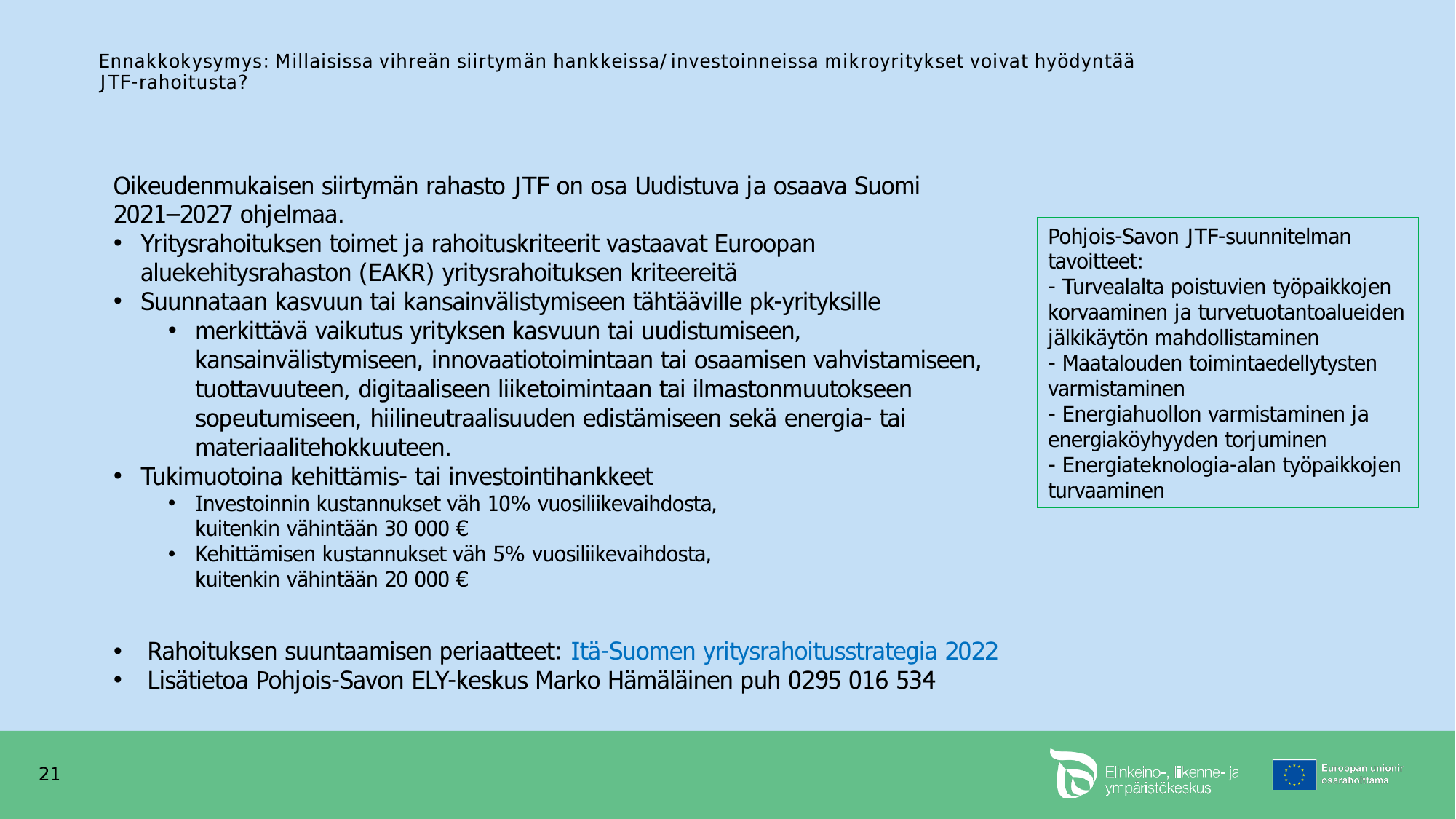

# Ennakkokysymys: Millaisissa vihreän siirtymän hankkeissa/investoinneissa mikroyritykset voivat hyödyntää JTF-rahoitusta?
Oikeudenmukaisen siirtymän rahasto JTF on osa Uudistuva ja osaava Suomi
2021–2027 ohjelmaa.
Yritysrahoituksen toimet ja rahoituskriteerit vastaavat Euroopan aluekehitysrahaston (EAKR) yritysrahoituksen kriteereitä
Suunnataan kasvuun tai kansainvälistymiseen tähtääville pk-yrityksille
merkittävä vaikutus yrityksen kasvuun tai uudistumiseen, kansainvälistymiseen, innovaatiotoimintaan tai osaamisen vahvistamiseen, tuottavuuteen, digitaaliseen liiketoimintaan tai ilmastonmuutokseen sopeutumiseen, hiilineutraalisuuden edistämiseen sekä energia- tai materiaalitehokkuuteen.
Tukimuotoina kehittämis- tai investointihankkeet
Investoinnin kustannukset väh 10% vuosiliikevaihdosta,
kuitenkin vähintään 30 000 €
Kehittämisen kustannukset väh 5% vuosiliikevaihdosta,
kuitenkin vähintään 20 000 €

Rahoituksen suuntaamisen periaatteet: Itä-Suomen yritysrahoitusstrategia 2022
Lisätietoa Pohjois-Savon ELY-keskus Marko Hämäläinen puh 0295 016 534
Pohjois-Savon JTF-suunnitelman tavoitteet:
- Turvealalta poistuvien työpaikkojen korvaaminen ja turvetuotantoalueiden jälkikäytön mahdollistaminen
- Maatalouden toimintaedellytysten varmistaminen
- Energiahuollon varmistaminen ja energiaköyhyyden torjuminen
- Energiateknologia-alan työpaikkojen turvaaminen